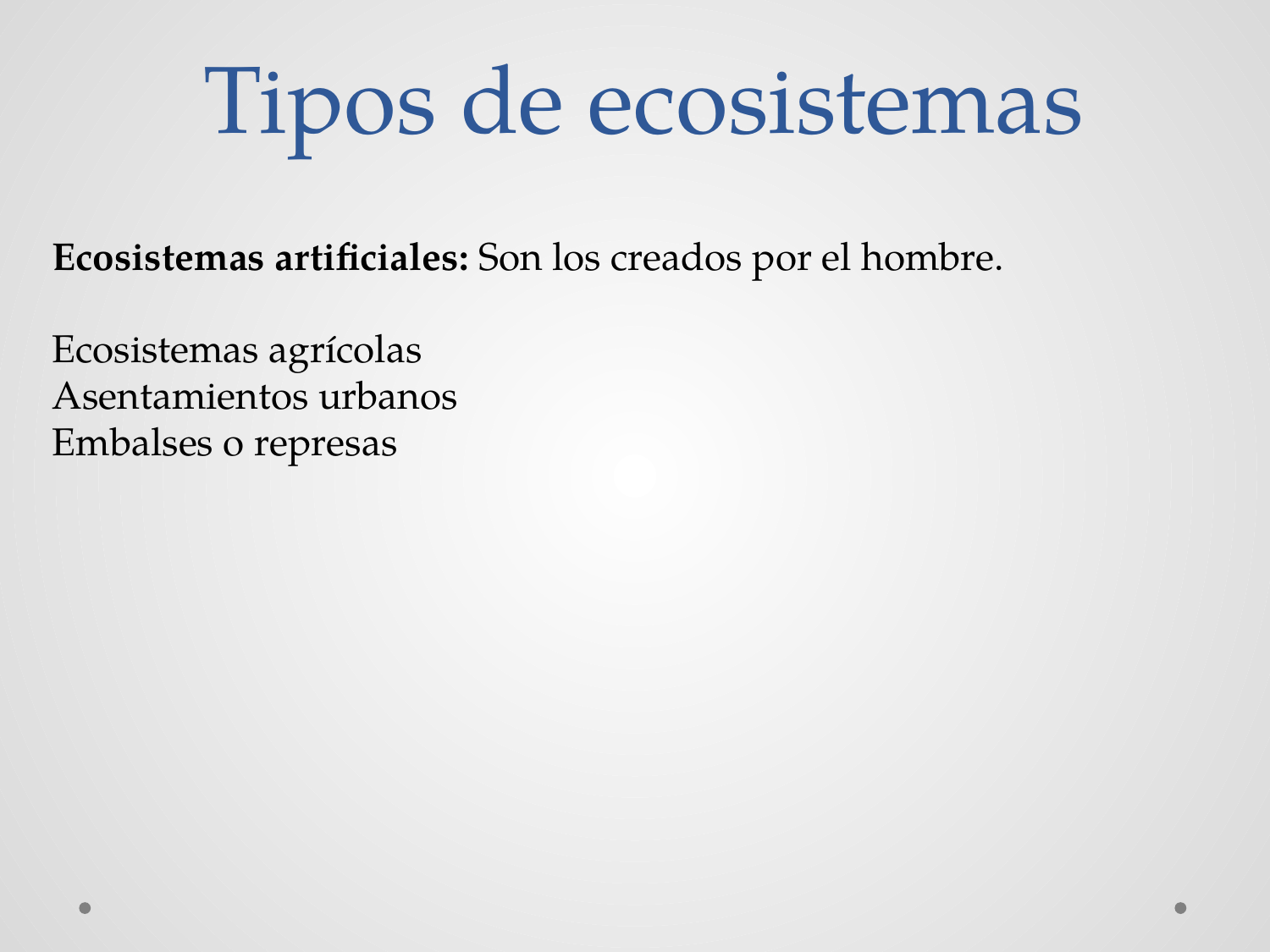

# Tipos de ecosistemas

Ecosistemas artificiales: Son los creados por el hombre.

Ecosistemas agrícolas
Asentamientos urbanos
Embalses o represas